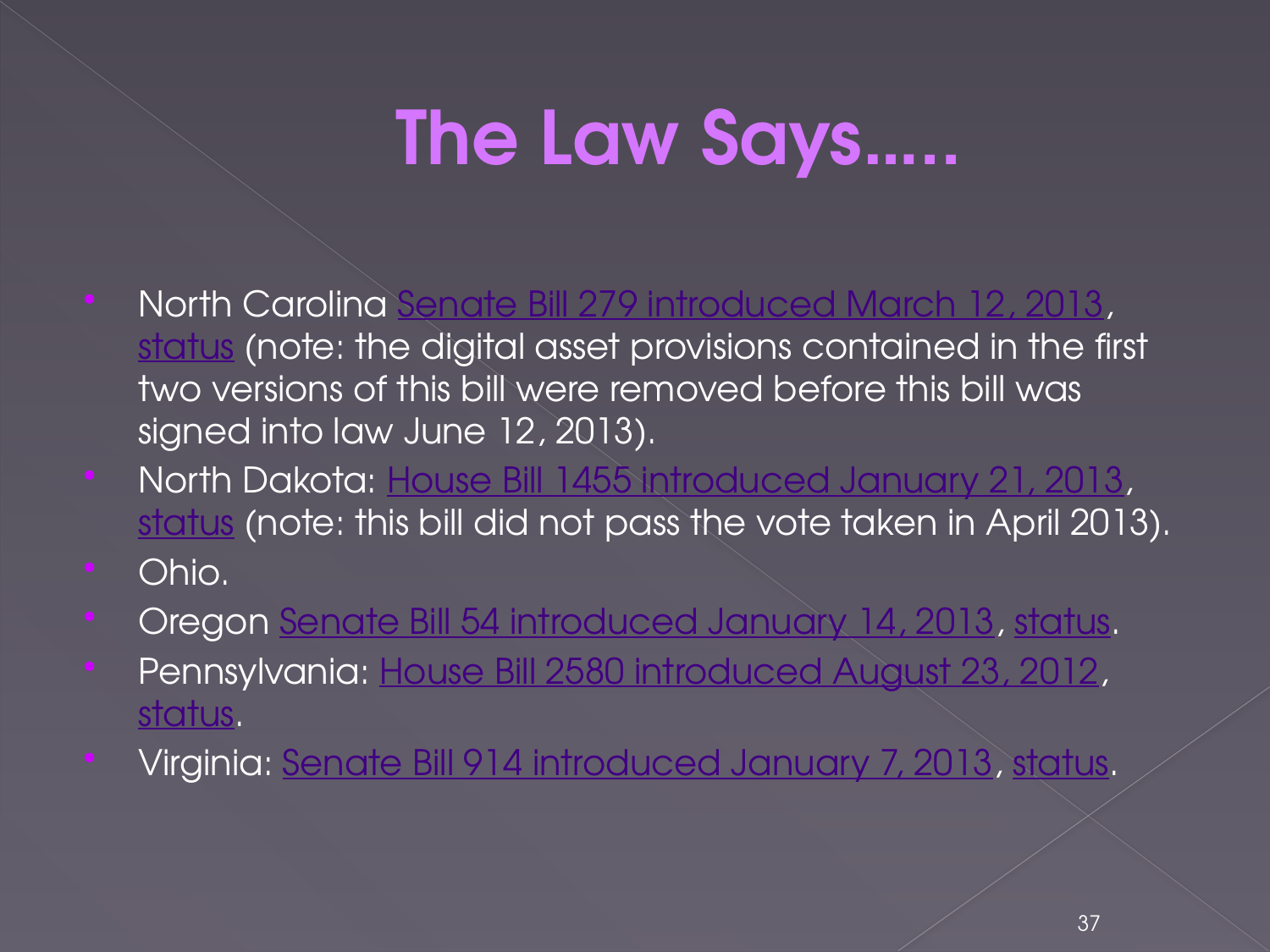

The Law Says…..
North Carolina Senate Bill 279 introduced March 12, 2013, status (note: the digital asset provisions contained in the first two versions of this bill were removed before this bill was signed into law June 12, 2013).
North Dakota: House Bill 1455 introduced January 21, 2013, status (note: this bill did not pass the vote taken in April 2013).
Ohio.
Oregon Senate Bill 54 introduced January 14, 2013, status.
Pennsylvania: House Bill 2580 introduced August 23, 2012, status.
Virginia: Senate Bill 914 introduced January 7, 2013, status.

37